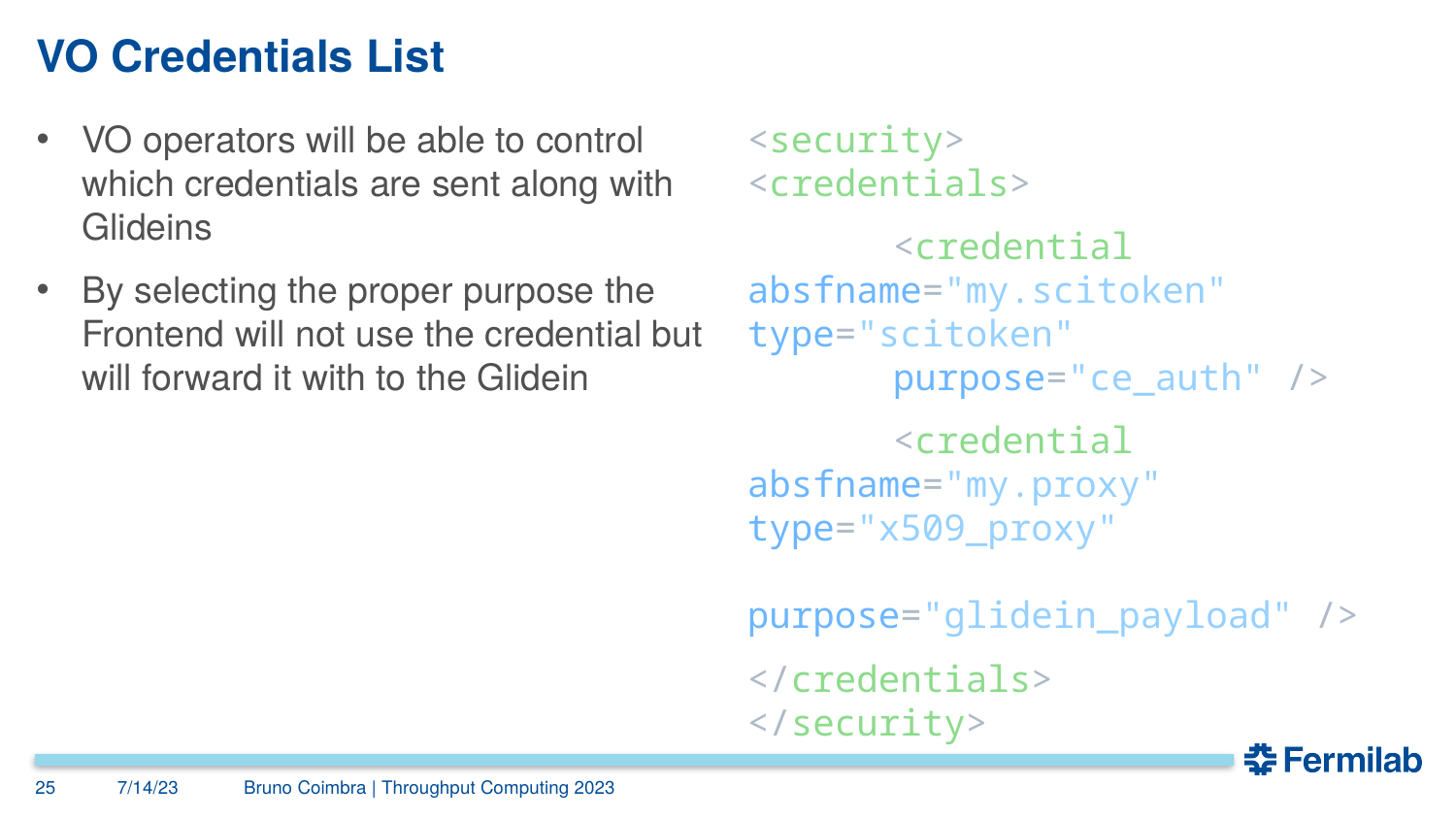

# VO Credentials List
VO operators will be able to control which credentials are sent along with Glideins
By selecting the proper purpose the Frontend will not use the credential but will forward it with to the Glidein
<security>
<credentials>
	<credential 	absfname="my.scitoken" 	type="scitoken"
	purpose="ce_auth" />
	<credential 	absfname="my.proxy" 	type="x509_proxy"
	purpose="glidein_payload" />
</credentials>
</security>

25
7/14/23
Bruno Coimbra | Throughput Computing 2023